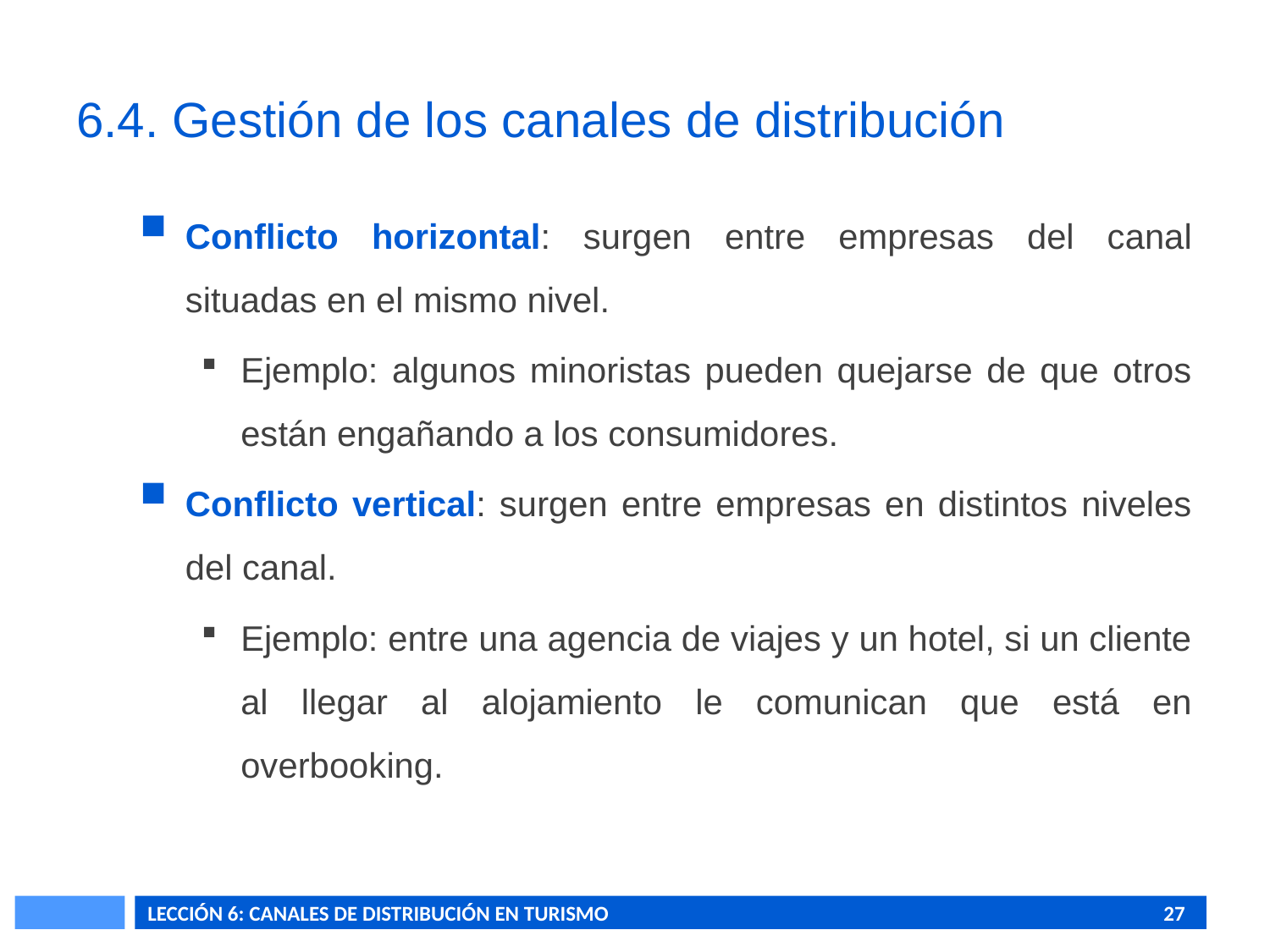

# 6.4. Gestión de los canales de distribución
Conflicto horizontal: surgen entre empresas del canal situadas en el mismo nivel.
Ejemplo: algunos minoristas pueden quejarse de que otros están engañando a los consumidores.
Conflicto vertical: surgen entre empresas en distintos niveles del canal.
Ejemplo: entre una agencia de viajes y un hotel, si un cliente al llegar al alojamiento le comunican que está en overbooking.

LECCIÓN 6: CANALES DE DISTRIBUCIÓN EN TURISMO					27